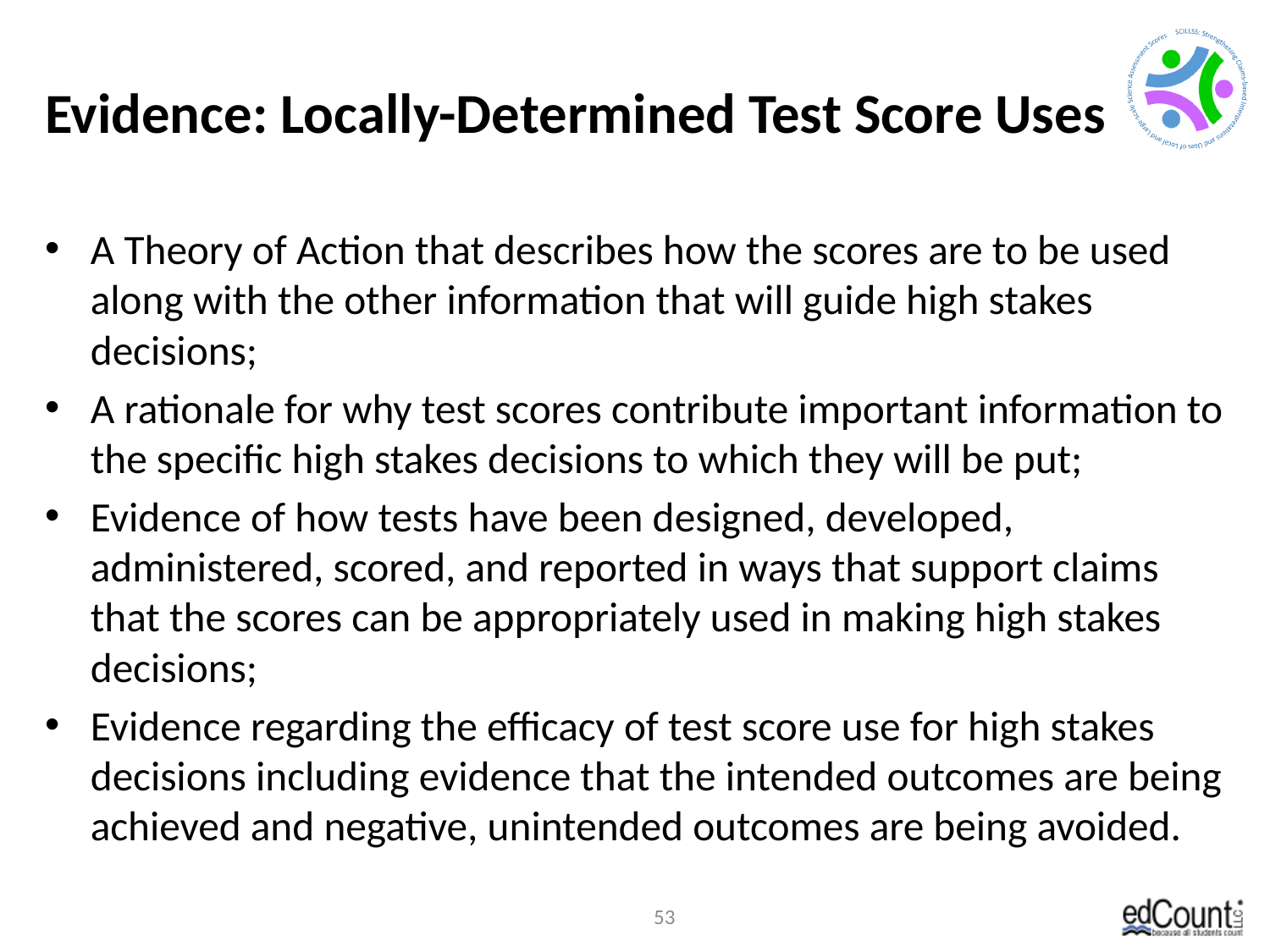

# Evidence: Locally-Determined Test Score Uses
A Theory of Action that describes how the scores are to be used along with the other information that will guide high stakes decisions;
A rationale for why test scores contribute important information to the specific high stakes decisions to which they will be put;
Evidence of how tests have been designed, developed, administered, scored, and reported in ways that support claims that the scores can be appropriately used in making high stakes decisions;
Evidence regarding the efficacy of test score use for high stakes decisions including evidence that the intended outcomes are being achieved and negative, unintended outcomes are being avoided.
53